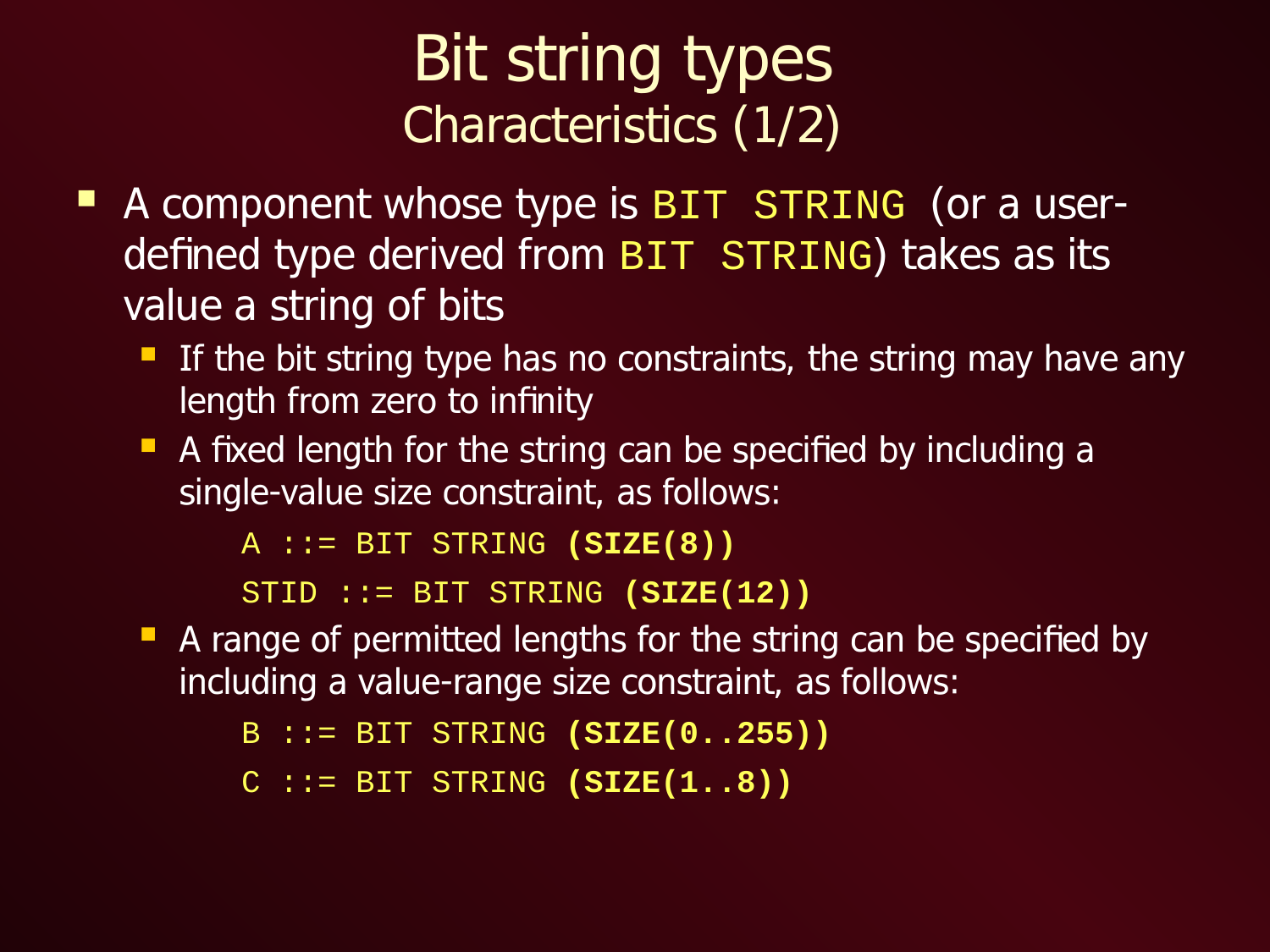

# Bit string types Characteristics (1/2)
A component whose type is BIT STRING (or a user-defined type derived from BIT STRING) takes as its value a string of bits
If the bit string type has no constraints, the string may have any length from zero to infinity
A fixed length for the string can be specified by including a single-value size constraint, as follows:
  A ::= BIT STRING (SIZE(8))
  STID ::= BIT STRING (SIZE(12))
A range of permitted lengths for the string can be specified by including a value-range size constraint, as follows:
  B ::= BIT STRING (SIZE(0..255))
  C ::= BIT STRING (SIZE(1..8))